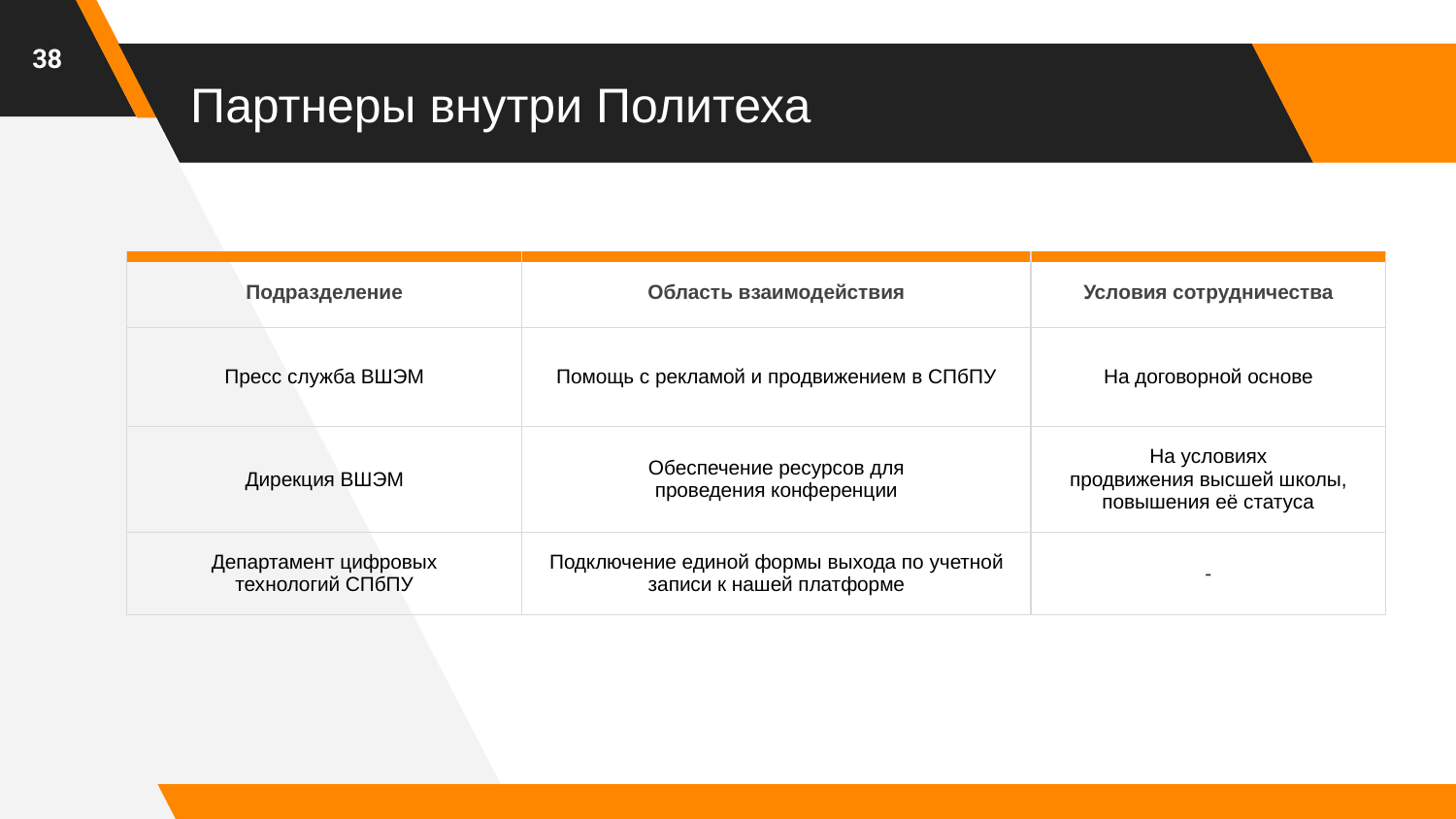

38
# Партнеры внутри Политеха

| Подразделение | Область взаимодействия | Условия сотрудничества |
| --- | --- | --- |
| Пресс служба ВШЭМ | Помощь с рекламой и продвижением в СПбПУ | На договорной основе |
| Дирекция ВШЭМ | Обеспечение ресурсов для проведения конференции | На условиях продвижения высшей школы, повышения её статуса |
| Департамент цифровых технологий СПбПУ | Подключение единой формы выхода по учетной записи к нашей платформе | - |